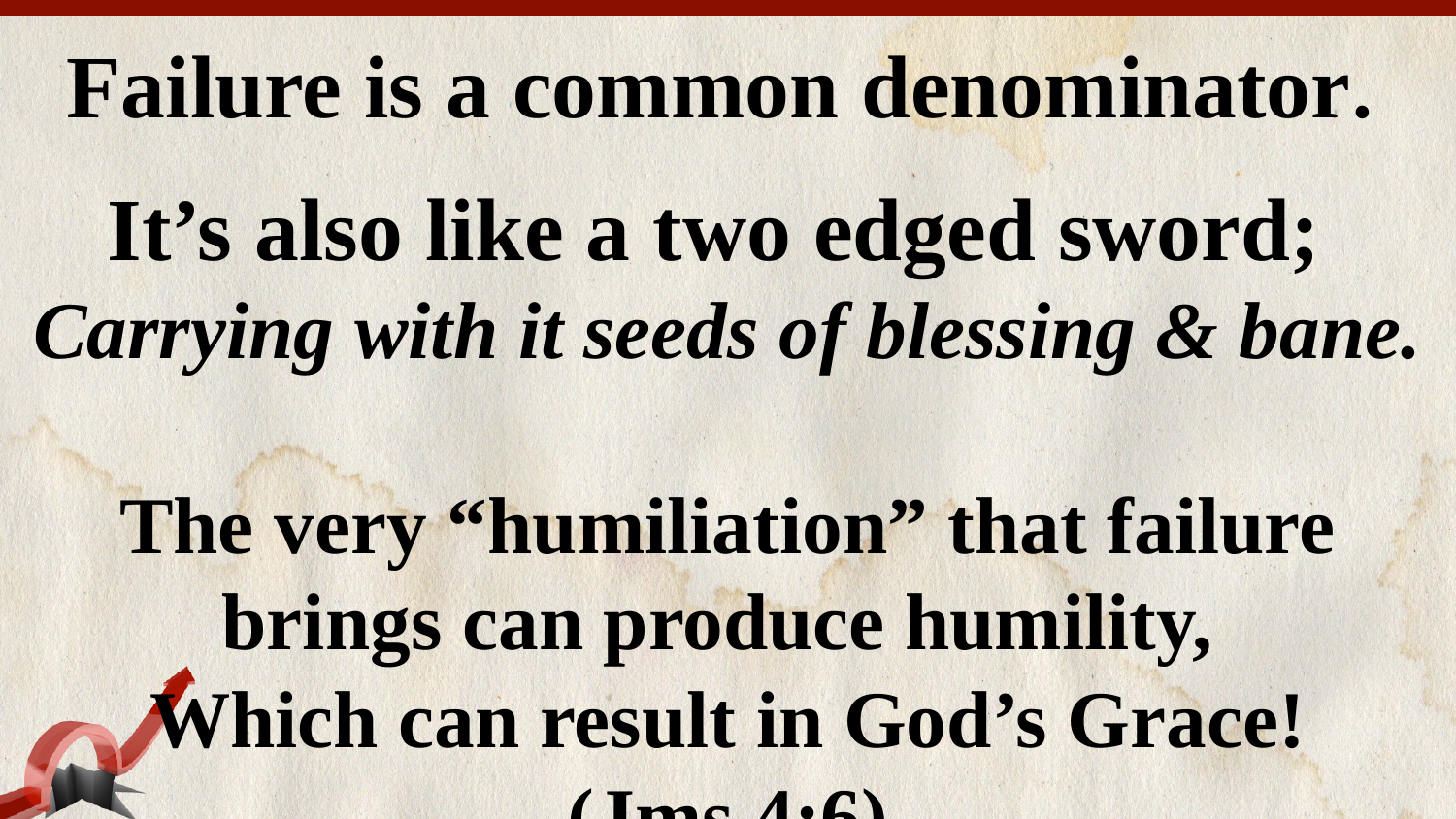

Failure is a common denominator.
    It’s also like a two edged sword;
Carrying with it seeds of blessing & bane.
The very “humiliation” that failure brings can produce humility,
Which can result in God’s Grace!
 (Jms 4:6)